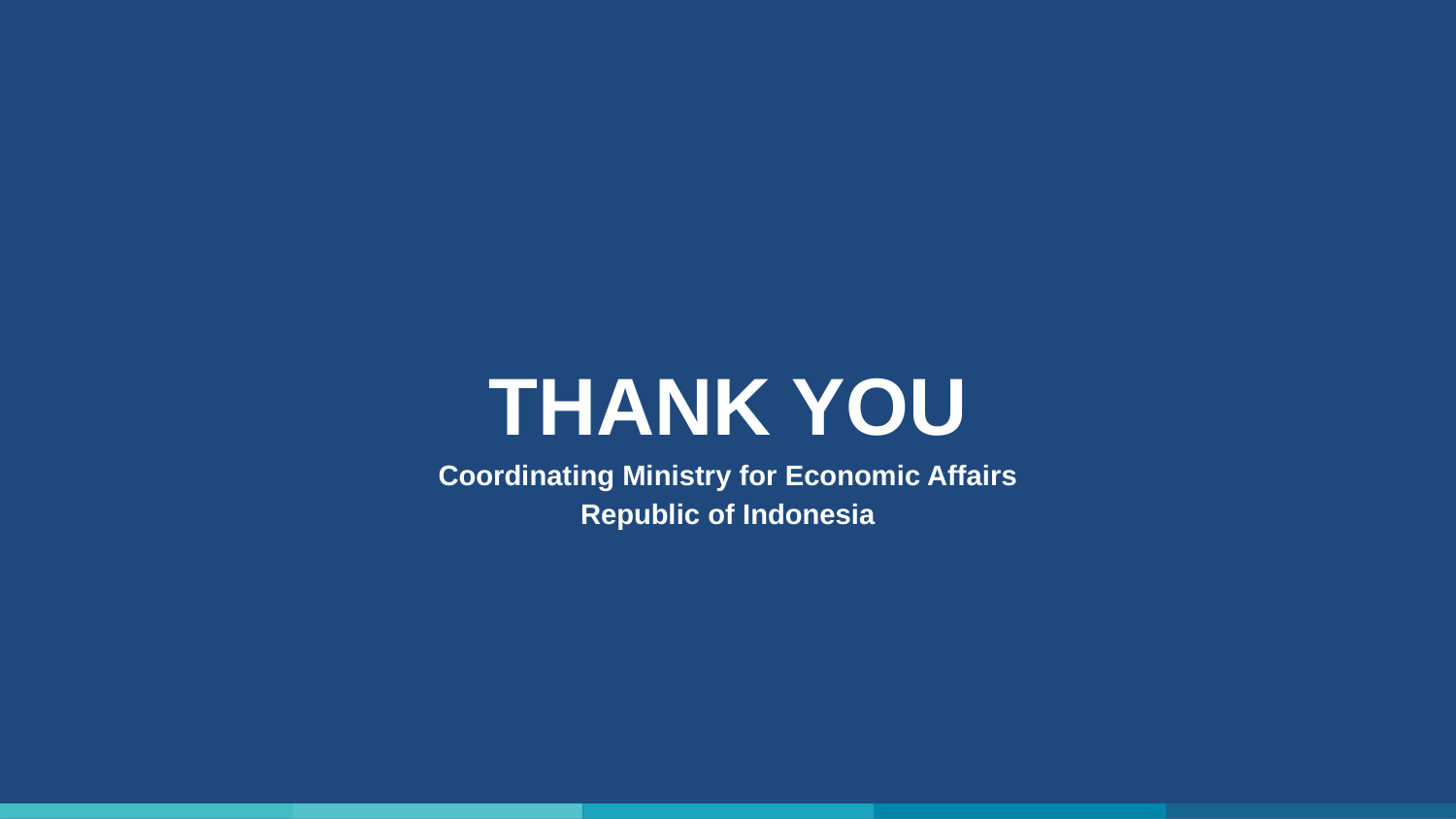

THANK YOU
Coordinating Ministry for Economic Affairs
Republic of Indonesia